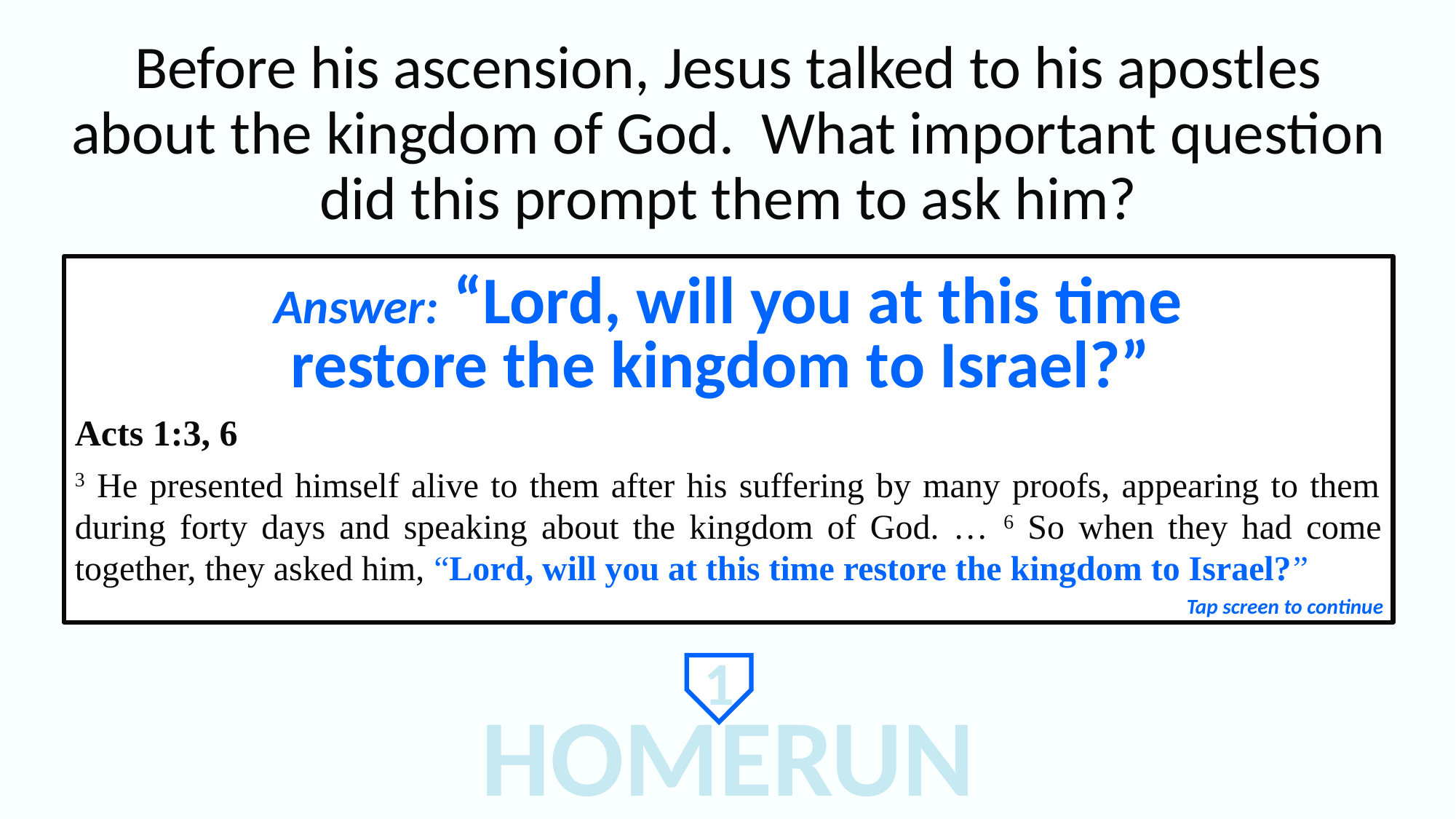

Before his ascension, Jesus talked to his apostles about the kingdom of God.  What important question did this prompt them to ask him?

Answer: “Lord, will you at this time
restore the kingdom to Israel?”
Acts 1:3, 6
3 He presented himself alive to them after his suffering by many proofs, appearing to them during forty days and speaking about the kingdom of God. … 6 So when they had come together, they asked him, “Lord, will you at this time restore the kingdom to Israel?”

Tap screen to continue
1

HOMERUN